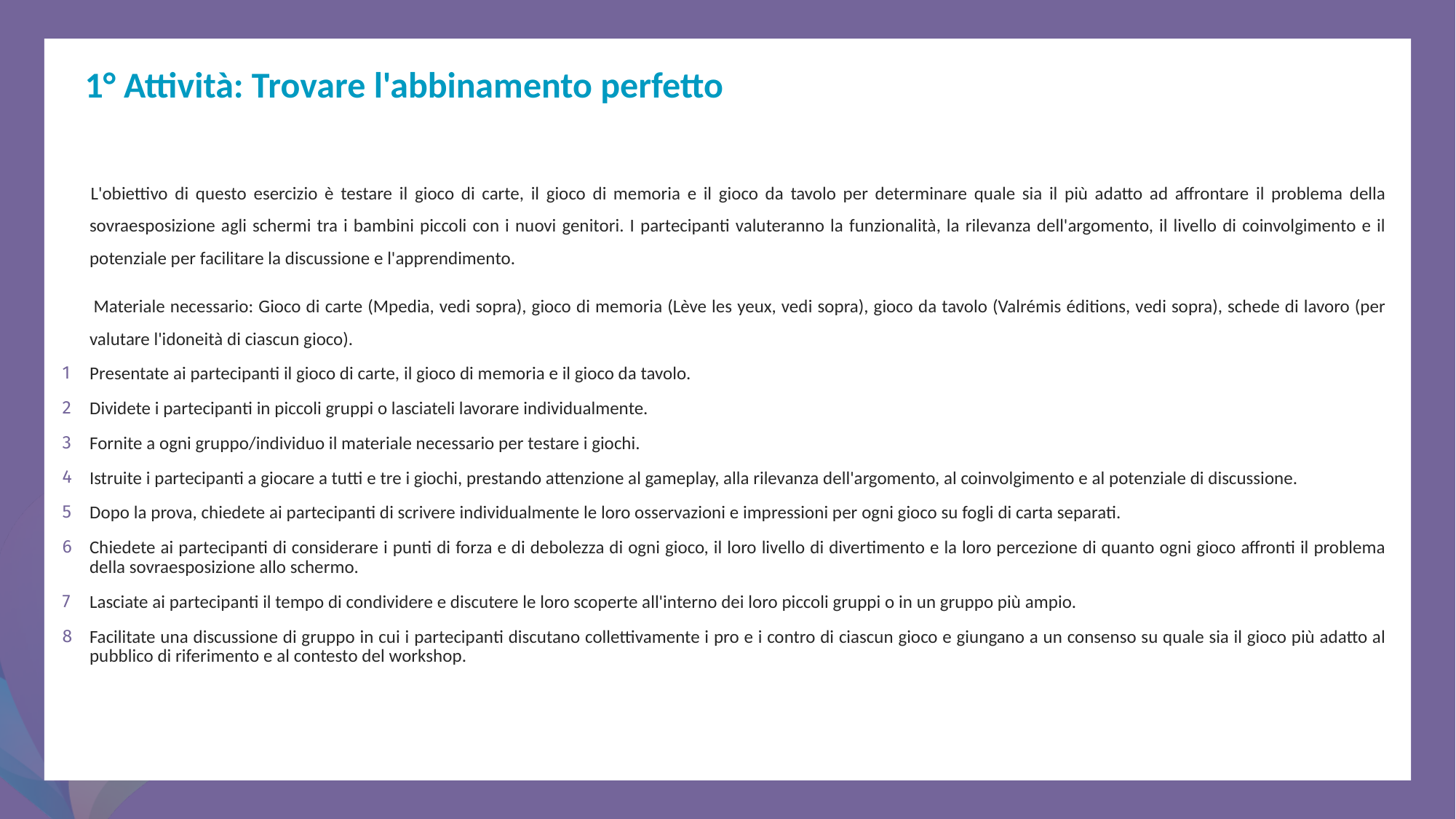

1° Attività: Trovare l'abbinamento perfetto
    L'obiettivo di questo esercizio è testare il gioco di carte, il gioco di memoria e il gioco da tavolo per determinare quale sia il più adatto ad affrontare il problema della sovraesposizione agli schermi tra i bambini piccoli con i nuovi genitori. I partecipanti valuteranno la funzionalità, la rilevanza dell'argomento, il livello di coinvolgimento e il potenziale per facilitare la discussione e l'apprendimento.
      Materiale necessario: Gioco di carte (Mpedia, vedi sopra), gioco di memoria (Lève les yeux, vedi sopra), gioco da tavolo (Valrémis éditions, vedi sopra), schede di lavoro (per valutare l'idoneità di ciascun gioco).
Presentate ai partecipanti il gioco di carte, il gioco di memoria e il gioco da tavolo.
Dividete i partecipanti in piccoli gruppi o lasciateli lavorare individualmente.
Fornite a ogni gruppo/individuo il materiale necessario per testare i giochi.
Istruite i partecipanti a giocare a tutti e tre i giochi, prestando attenzione al gameplay, alla rilevanza dell'argomento, al coinvolgimento e al potenziale di discussione.
Dopo la prova, chiedete ai partecipanti di scrivere individualmente le loro osservazioni e impressioni per ogni gioco su fogli di carta separati.
Chiedete ai partecipanti di considerare i punti di forza e di debolezza di ogni gioco, il loro livello di divertimento e la loro percezione di quanto ogni gioco affronti il problema della sovraesposizione allo schermo.
Lasciate ai partecipanti il tempo di condividere e discutere le loro scoperte all'interno dei loro piccoli gruppi o in un gruppo più ampio.
Facilitate una discussione di gruppo in cui i partecipanti discutano collettivamente i pro e i contro di ciascun gioco e giungano a un consenso su quale sia il gioco più adatto al pubblico di riferimento e al contesto del workshop.